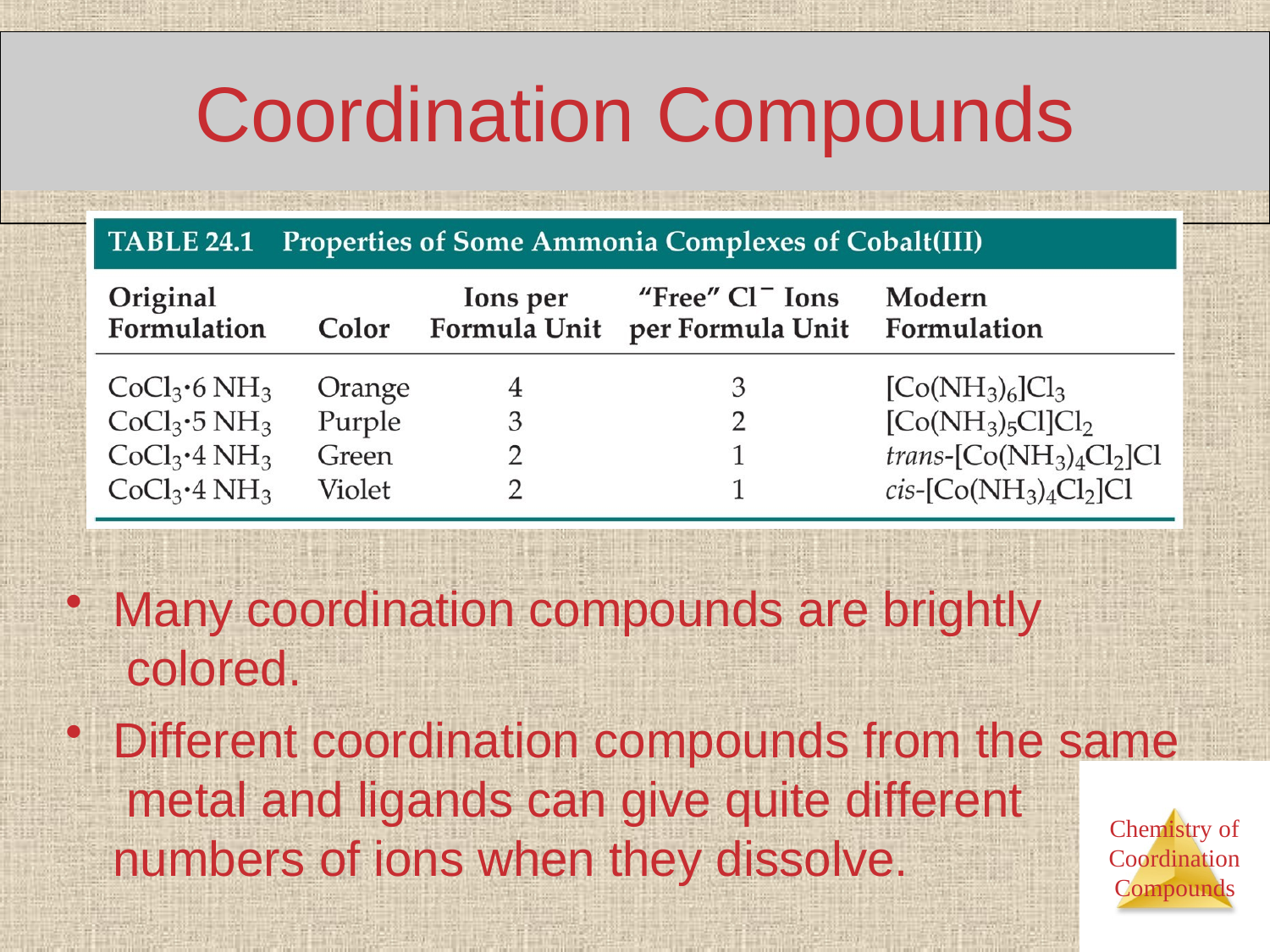

# Coordination Compounds

Many coordination compounds are brightly  colored.
Different coordination compounds from the same  metal and ligands can give quite different
Chemistry of
numbers of ions when they dissolve.
Coordination
Compounds